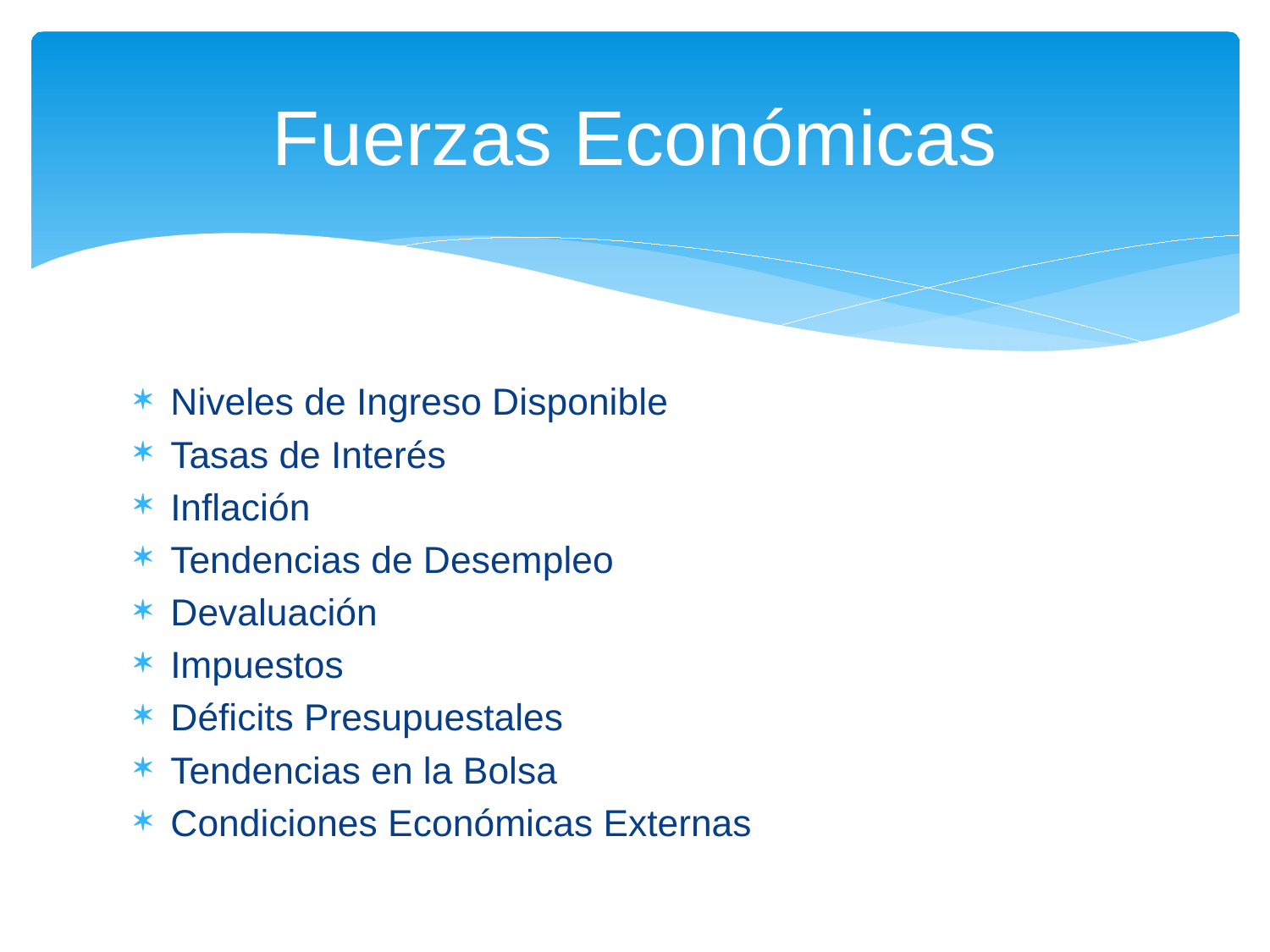

# Fuerzas Económicas
Niveles de Ingreso Disponible
Tasas de Interés
Inflación
Tendencias de Desempleo
Devaluación
Impuestos
Déficits Presupuestales
Tendencias en la Bolsa
Condiciones Económicas Externas